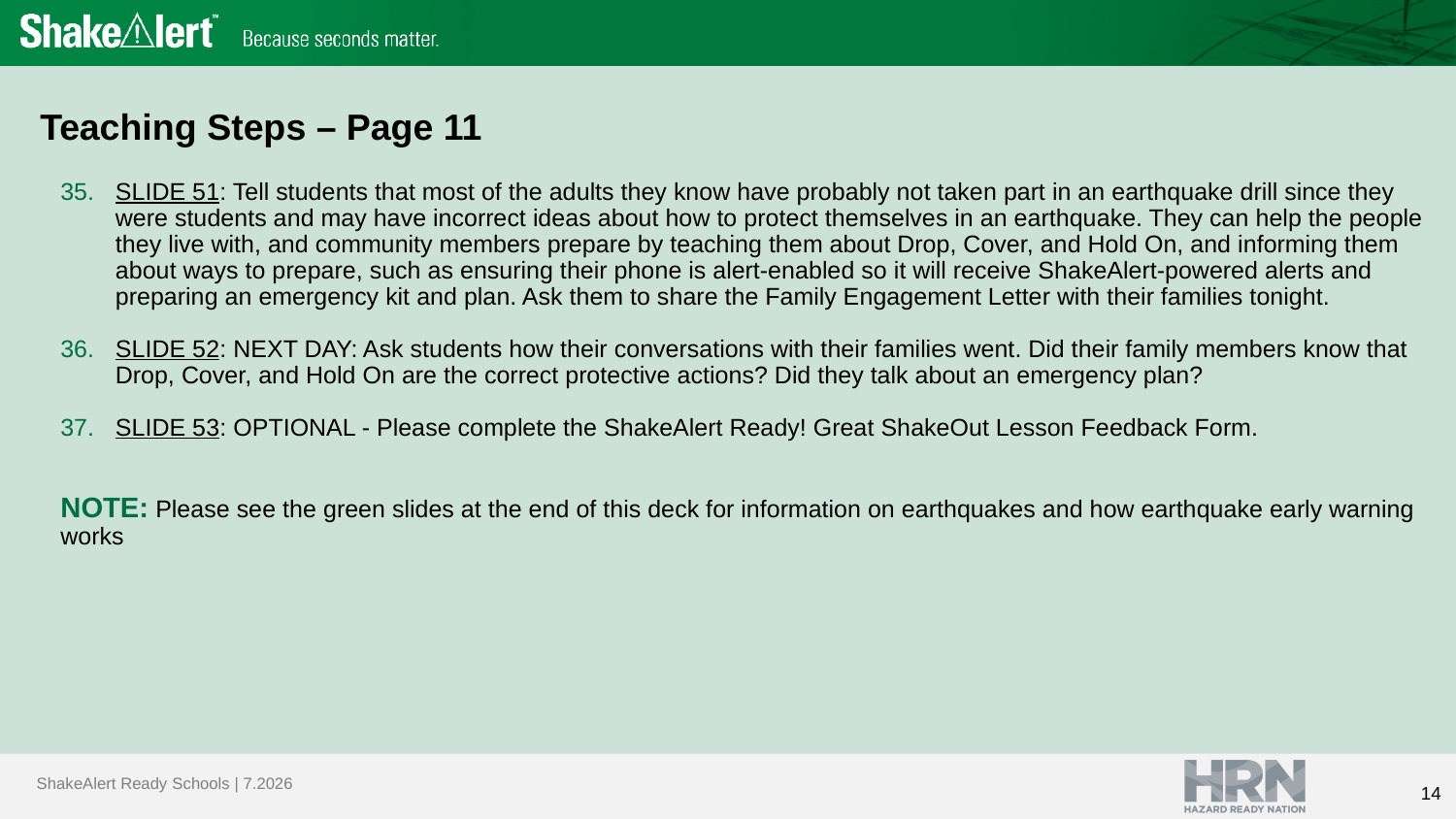

# Teaching Steps – Page 11
SLIDE 51: Tell students that most of the adults they know have probably not taken part in an earthquake drill since they were students and may have incorrect ideas about how to protect themselves in an earthquake. They can help the people they live with, and community members prepare by teaching them about Drop, Cover, and Hold On, and informing them about ways to prepare, such as ensuring their phone is alert-enabled so it will receive ShakeAlert-powered alerts and preparing an emergency kit and plan. Ask them to share the Family Engagement Letter with their families tonight.

SLIDE 52: NEXT DAY: Ask students how their conversations with their families went. Did their family members know that Drop, Cover, and Hold On are the correct protective actions? Did they talk about an emergency plan?

SLIDE 53: OPTIONAL - Please complete the ShakeAlert Ready! Great ShakeOut Lesson Feedback Form.

NOTE: Please see the green slides at the end of this deck for information on earthquakes and how earthquake early warning works

14